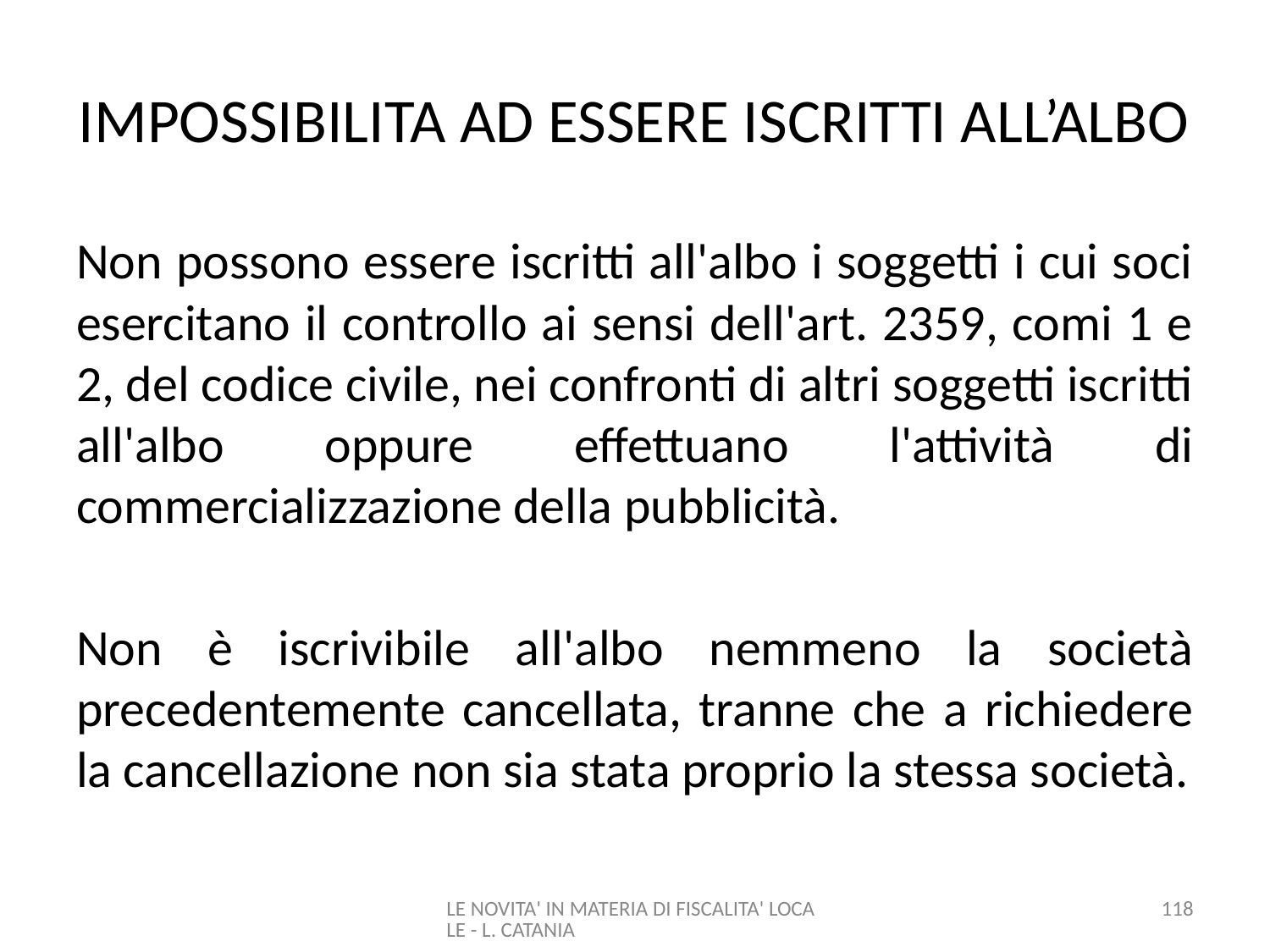

# IMPOSSIBILITA AD ESSERE ISCRITTI ALL’ALBO
Non possono essere iscritti all'albo i soggetti i cui soci esercitano il controllo ai sensi dell'art. 2359, comi 1 e 2, del codice civile, nei confronti di altri soggetti iscritti all'albo oppure effettuano l'attività di commercializzazione della pubblicità.

Non è iscrivibile all'albo nemmeno la società precedentemente cancellata, tranne che a richiedere la cancellazione non sia stata proprio la stessa società.

LE NOVITA' IN MATERIA DI FISCALITA' LOCALE - L. CATANIA
118